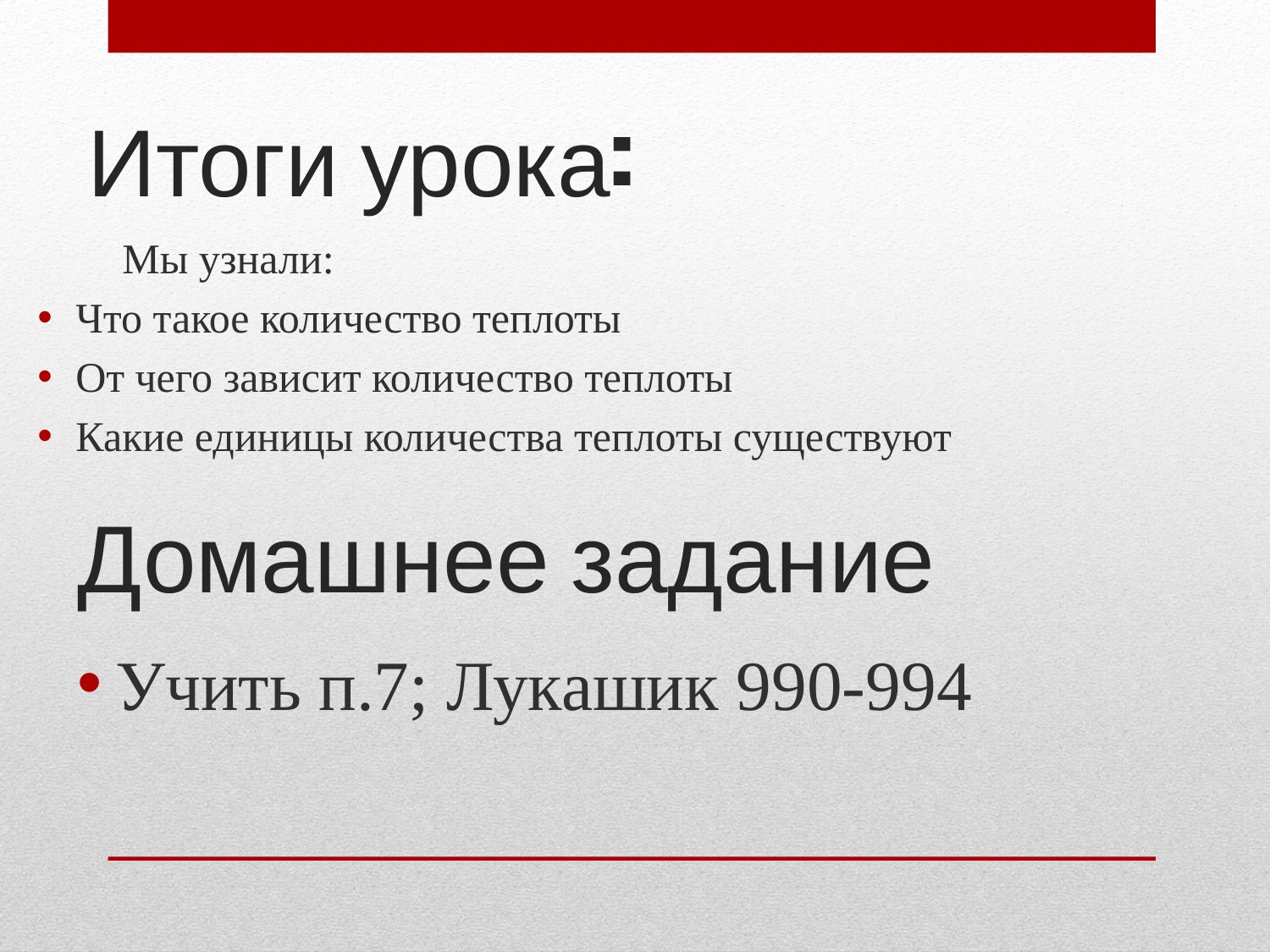

# Итоги урока:
        Мы узнали:
Что такое количество теплоты
От чего зависит количество теплоты
Какие единицы количества теплоты существуют
Домашнее задание
Учить п.7; Лукашик 990-994